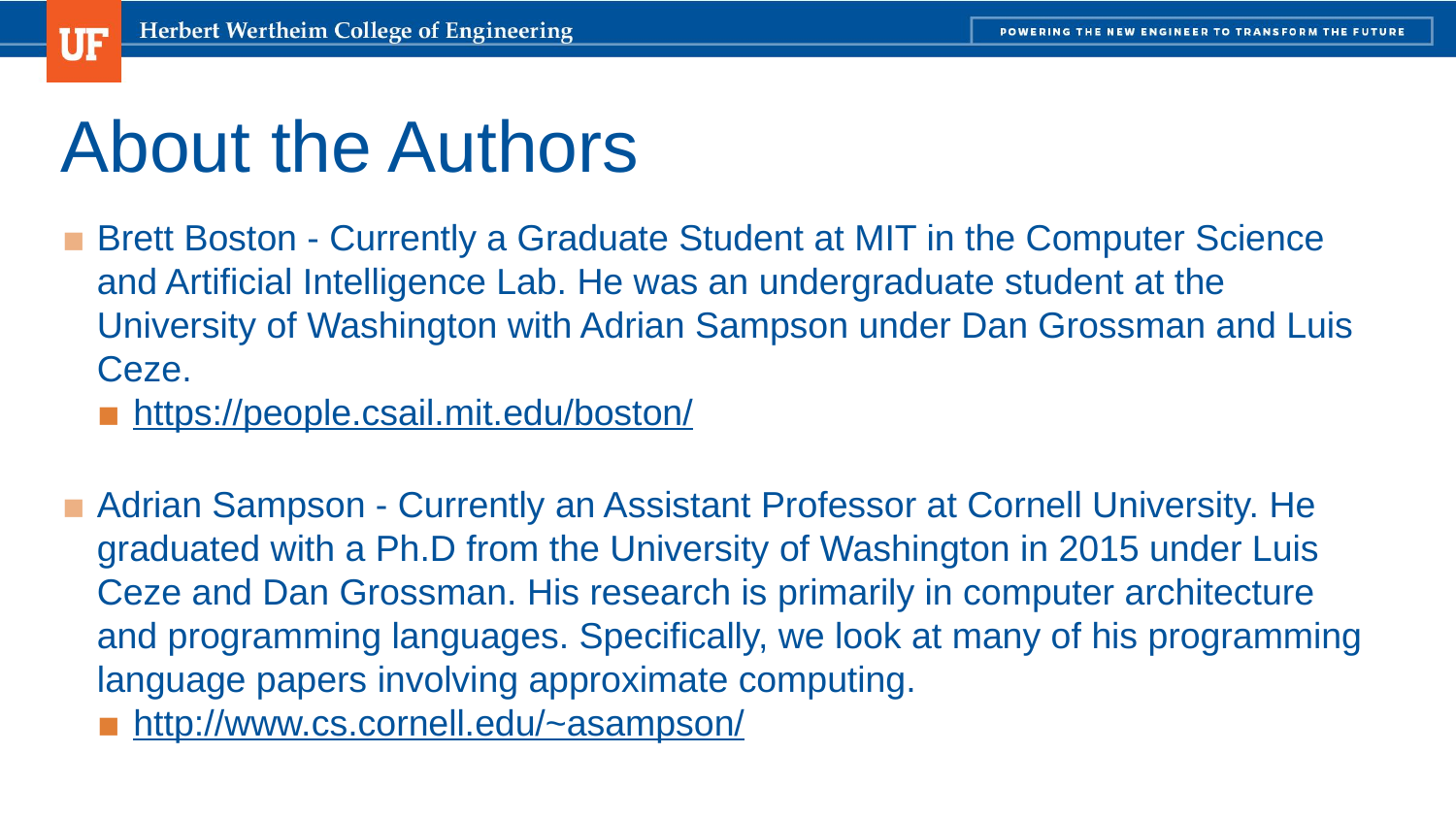

# About the Authors
Brett Boston - Currently a Graduate Student at MIT in the Computer Science and Artificial Intelligence Lab. He was an undergraduate student at the University of Washington with Adrian Sampson under Dan Grossman and Luis Ceze.
https://people.csail.mit.edu/boston/

Adrian Sampson - Currently an Assistant Professor at Cornell University. He graduated with a Ph.D from the University of Washington in 2015 under Luis Ceze and Dan Grossman. His research is primarily in computer architecture and programming languages. Specifically, we look at many of his programming language papers involving approximate computing.
http://www.cs.cornell.edu/~asampson/